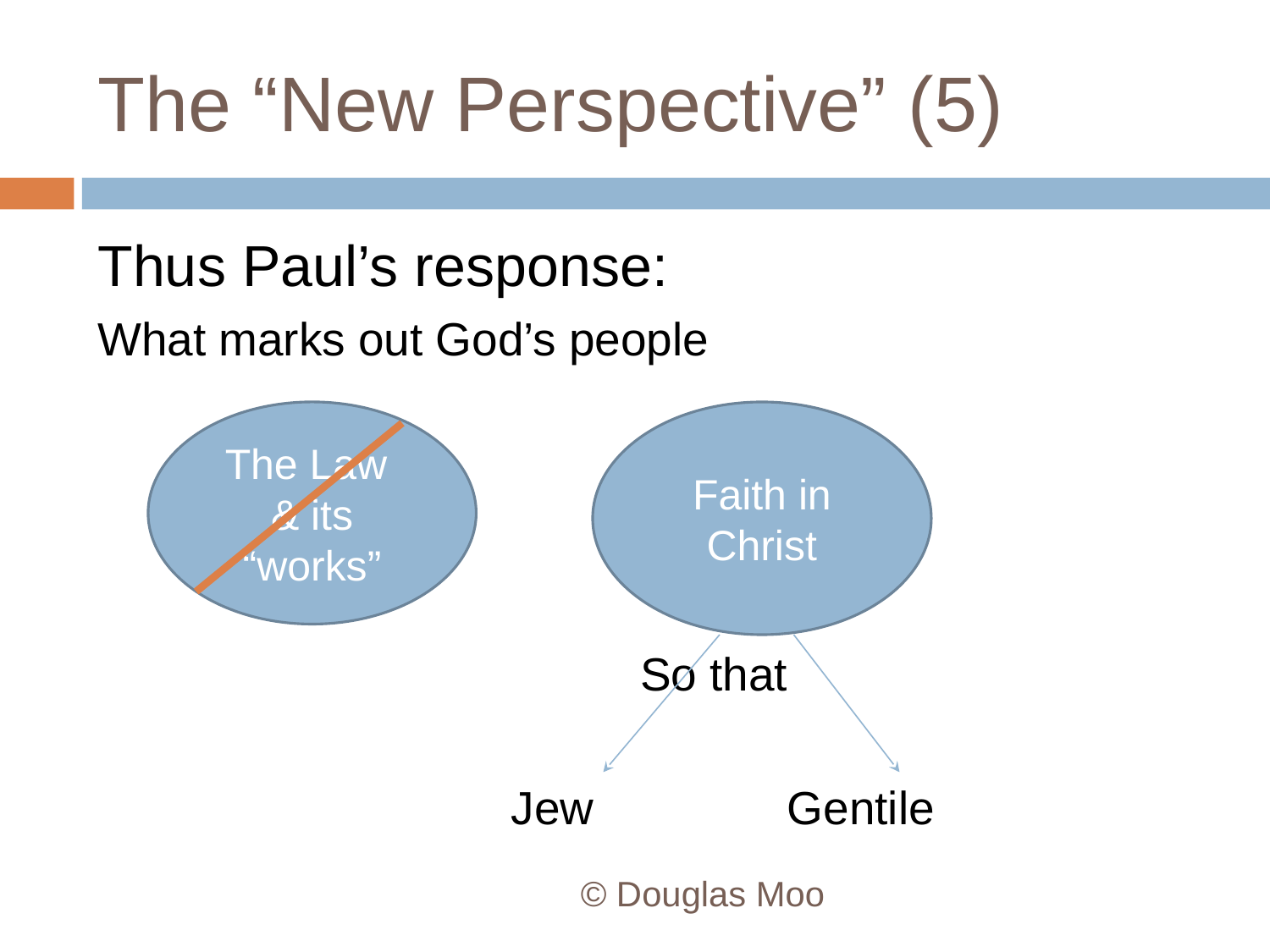

# The “New Perspective” (5)
Thus Paul’s response:
What marks out God’s people

                                          So that

                                Jew               Gentile
The Law
& its “works”
Faith in Christ
© Douglas Moo